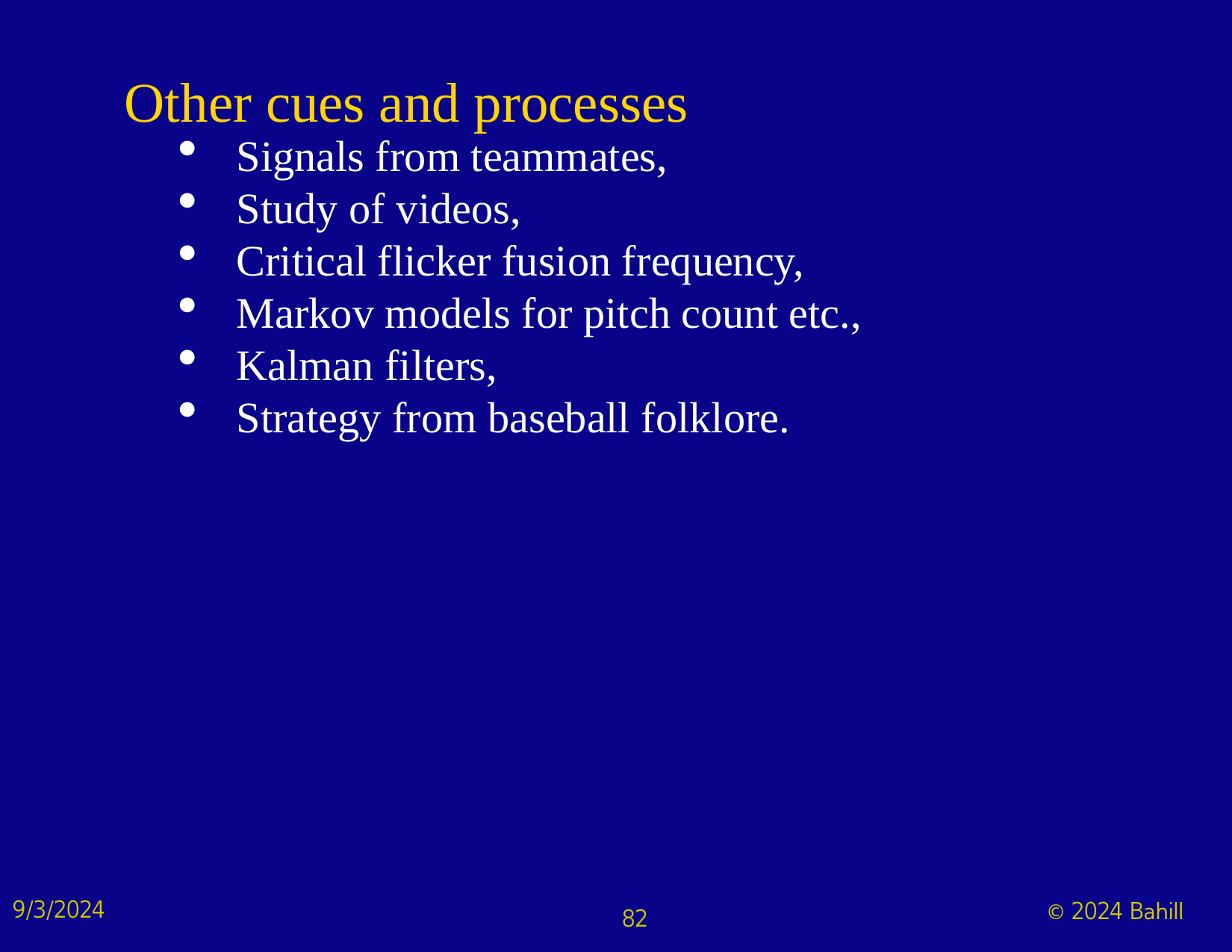

# Other cues and processes
Signals from teammates,
Study of videos,
Critical flicker fusion frequency,
Markov models for pitch count etc.,
Kalman filters,
Strategy from baseball folklore.

9/3/2024
© 2024 Bahill
82